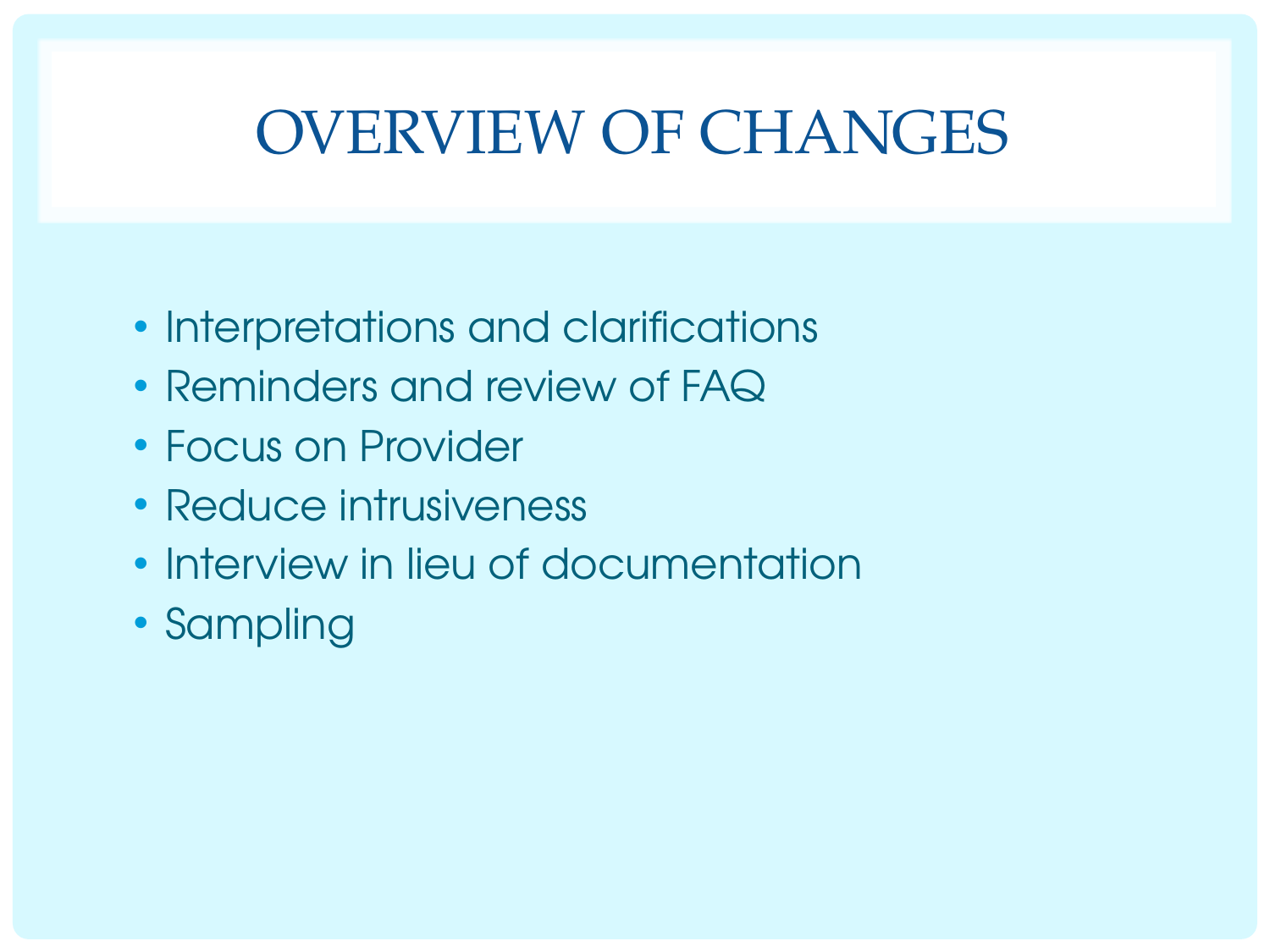

# Overview of changes

Interpretations and clarifications
Reminders and review of FAQ
Focus on Provider
Reduce intrusiveness
Interview in lieu of documentation
Sampling